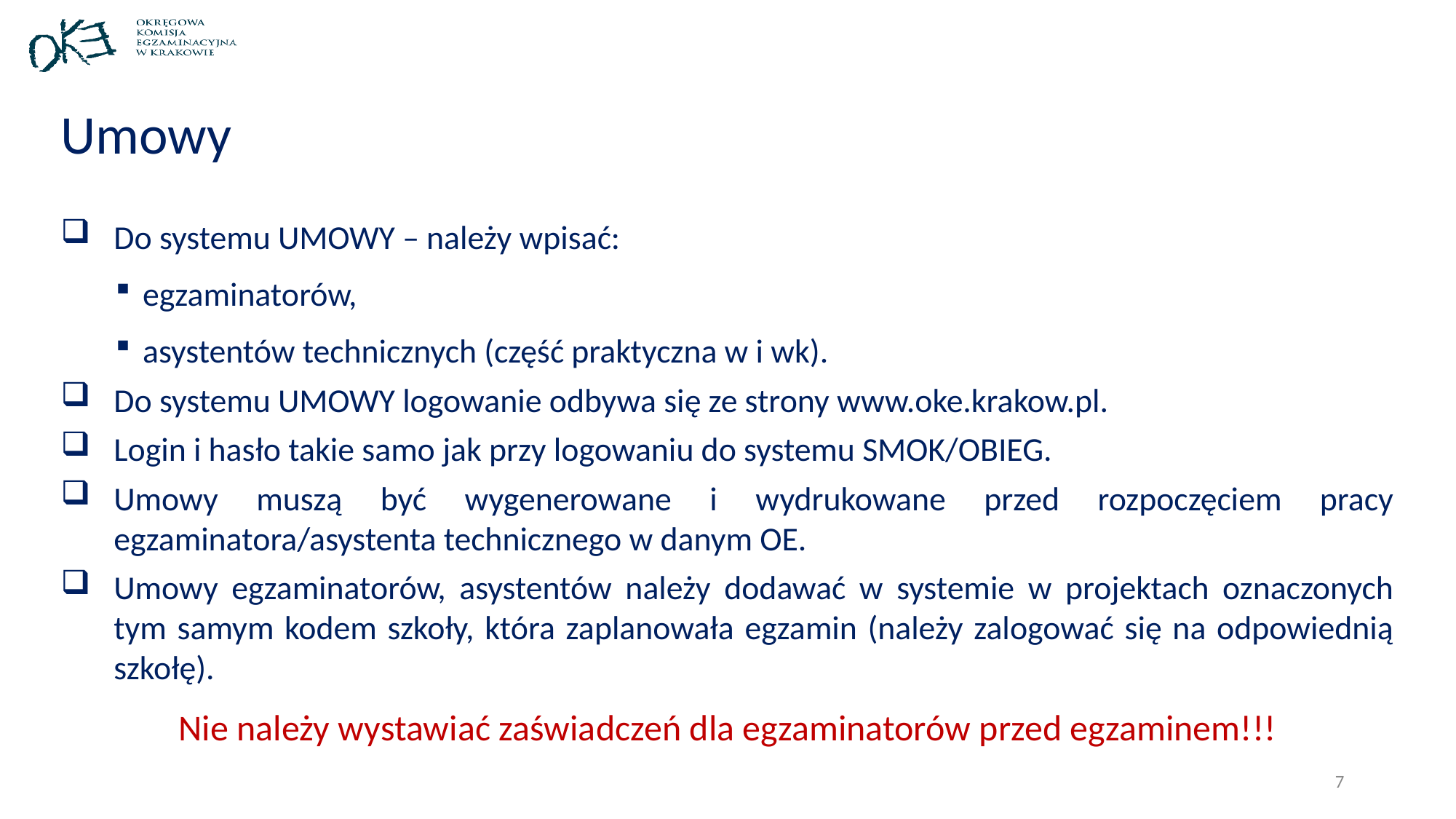

# Umowy
Do systemu UMOWY – należy wpisać:
egzaminatorów,
asystentów technicznych (część praktyczna w i wk).
Do systemu UMOWY logowanie odbywa się ze strony www.oke.krakow.pl.
Login i hasło takie samo jak przy logowaniu do systemu SMOK/OBIEG.
Umowy muszą być wygenerowane i wydrukowane przed rozpoczęciem pracy egzaminatora/asystenta technicznego w danym OE.
Umowy egzaminatorów, asystentów należy dodawać w systemie w projektach oznaczonych tym samym kodem szkoły, która zaplanowała egzamin (należy zalogować się na odpowiednią szkołę).
Nie należy wystawiać zaświadczeń dla egzaminatorów przed egzaminem!!!
7